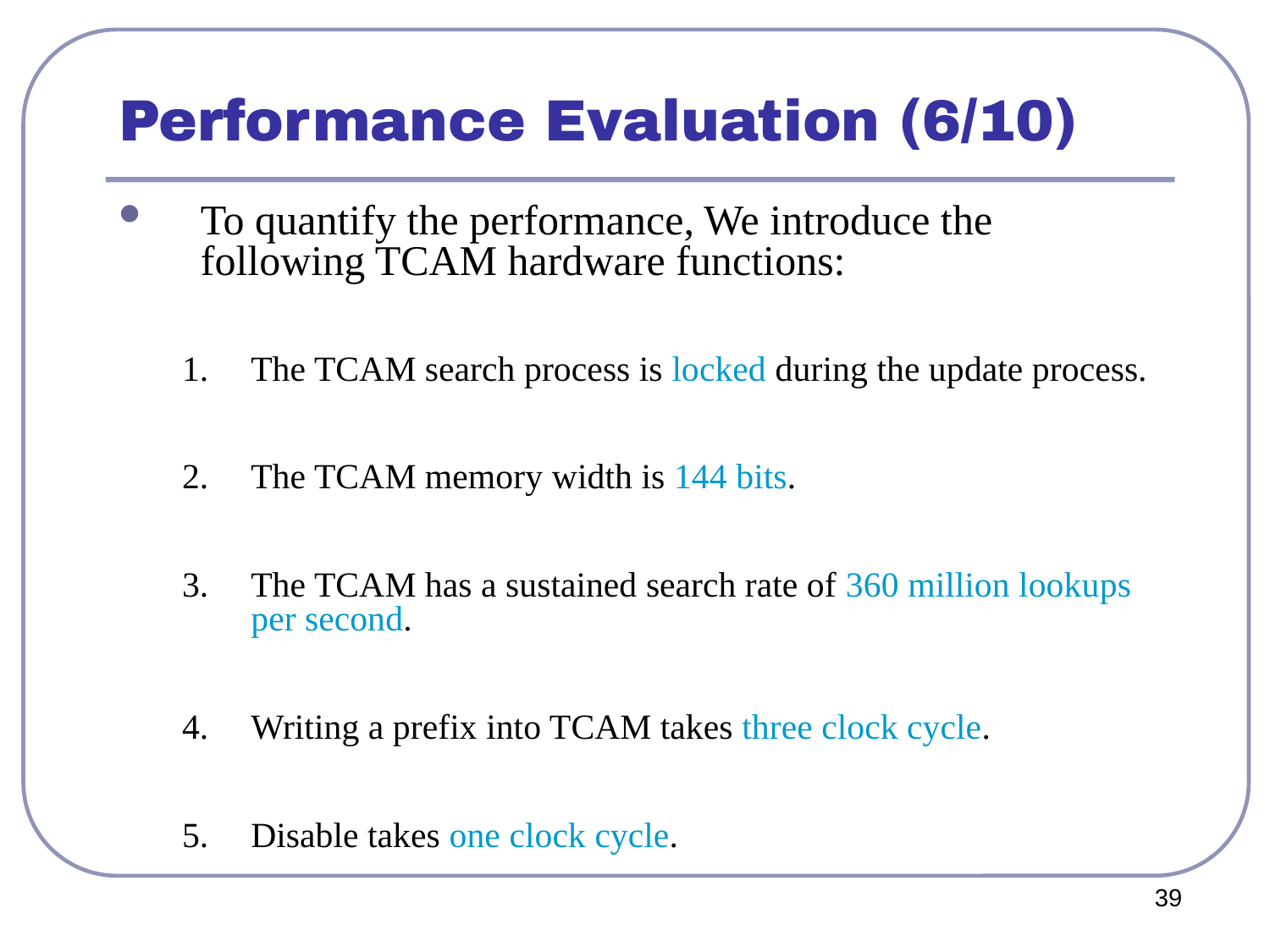

# Performance Evaluation (6/10)
To quantify the performance, We introduce the following TCAM hardware functions:

The TCAM search process is locked during the update process.

The TCAM memory width is 144 bits.

The TCAM has a sustained search rate of 360 million lookups per second.

Writing a prefix into TCAM takes three clock cycle.

Disable takes one clock cycle.
39